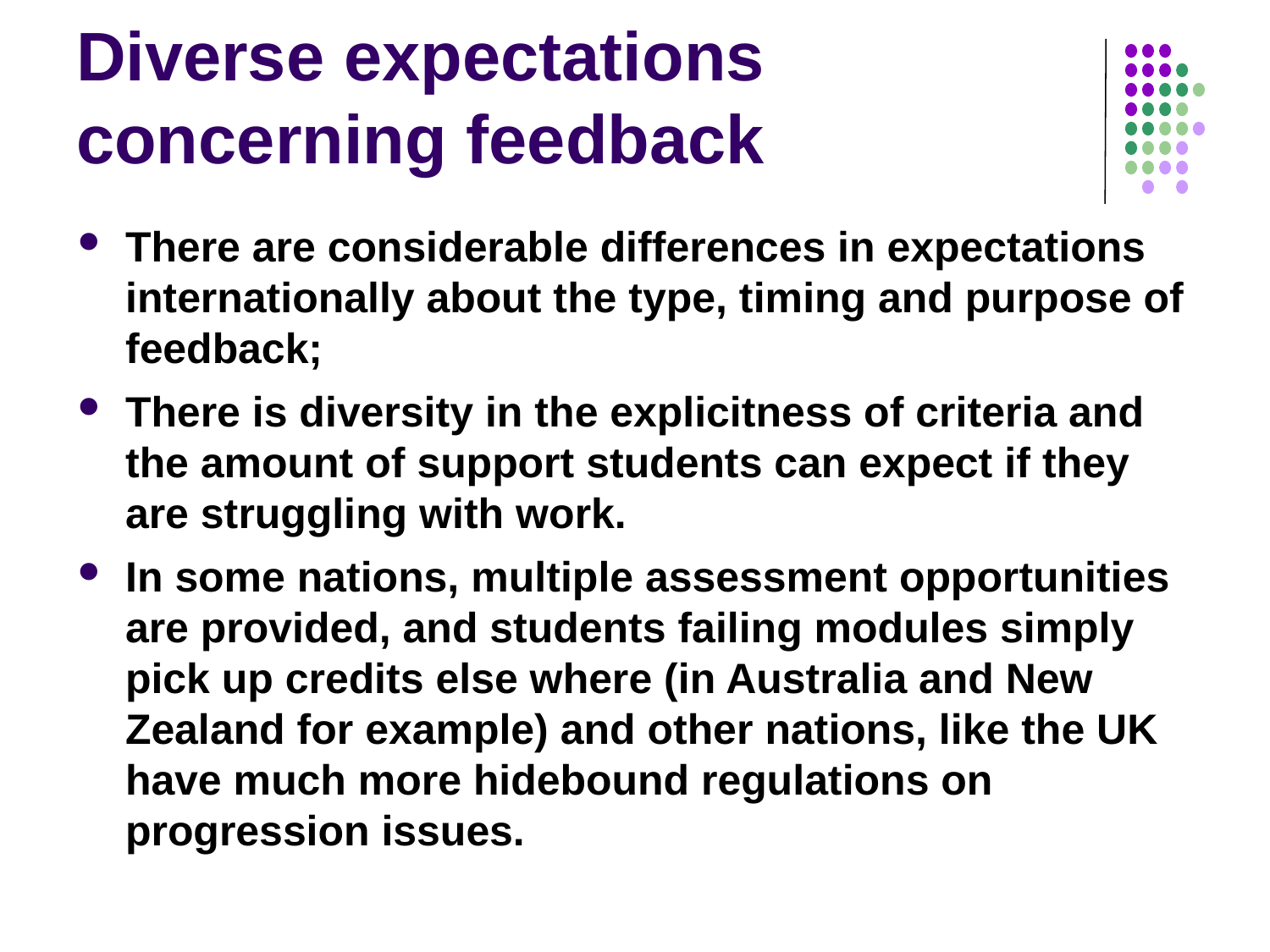

# Diverse expectations concerning feedback
There are considerable differences in expectations internationally about the type, timing and purpose of feedback;
There is diversity in the explicitness of criteria and the amount of support students can expect if they are struggling with work.
In some nations, multiple assessment opportunities are provided, and students failing modules simply pick up credits else where (in Australia and New Zealand for example) and other nations, like the UK have much more hidebound regulations on progression issues.